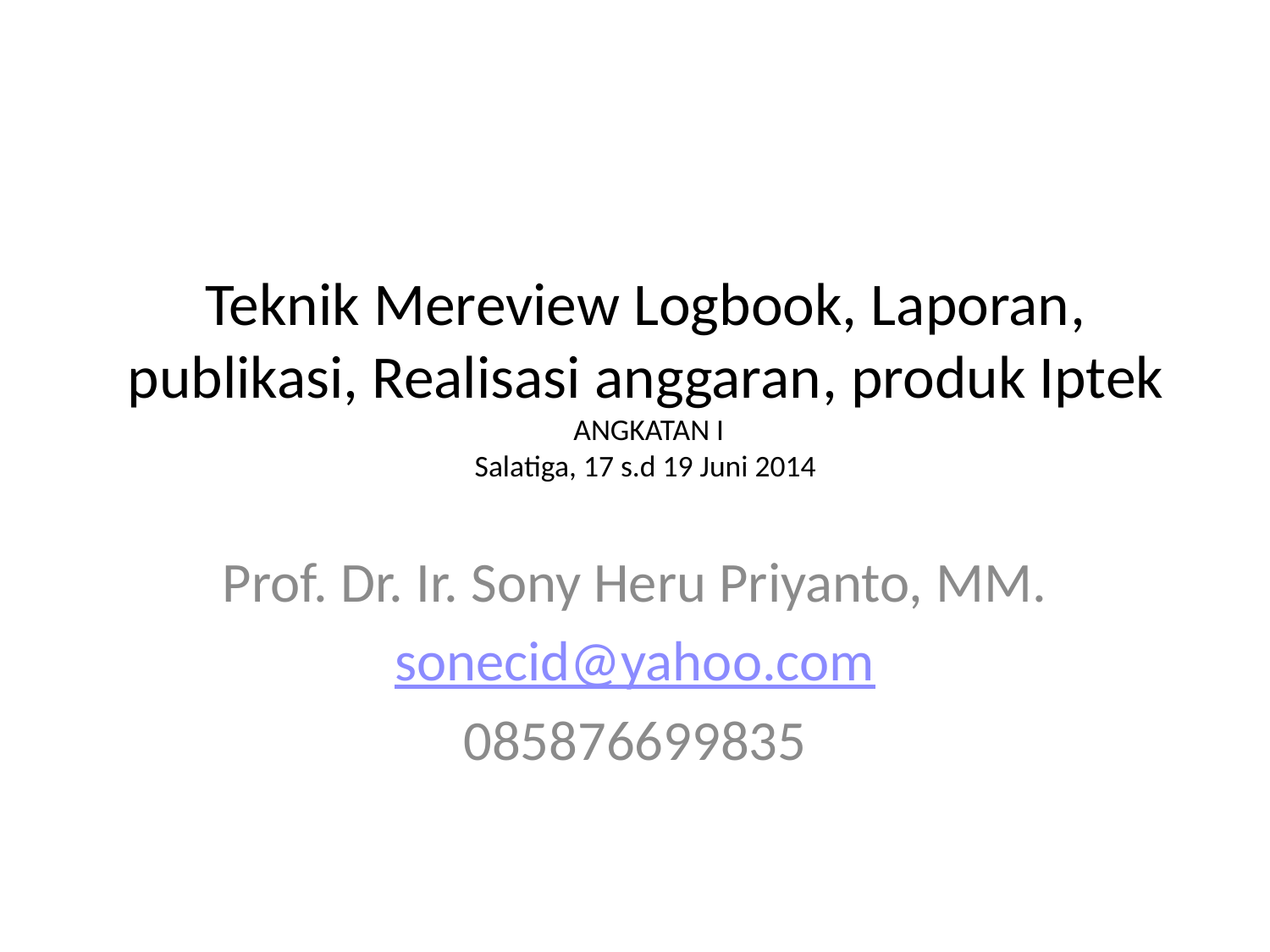

# Teknik Mereview Logbook, Laporan, publikasi, Realisasi anggaran, produk Iptek ANGKATAN I Salatiga, 17 s.d 19 Juni 2014
Prof. Dr. Ir. Sony Heru Priyanto, MM.
sonecid@yahoo.com
085876699835